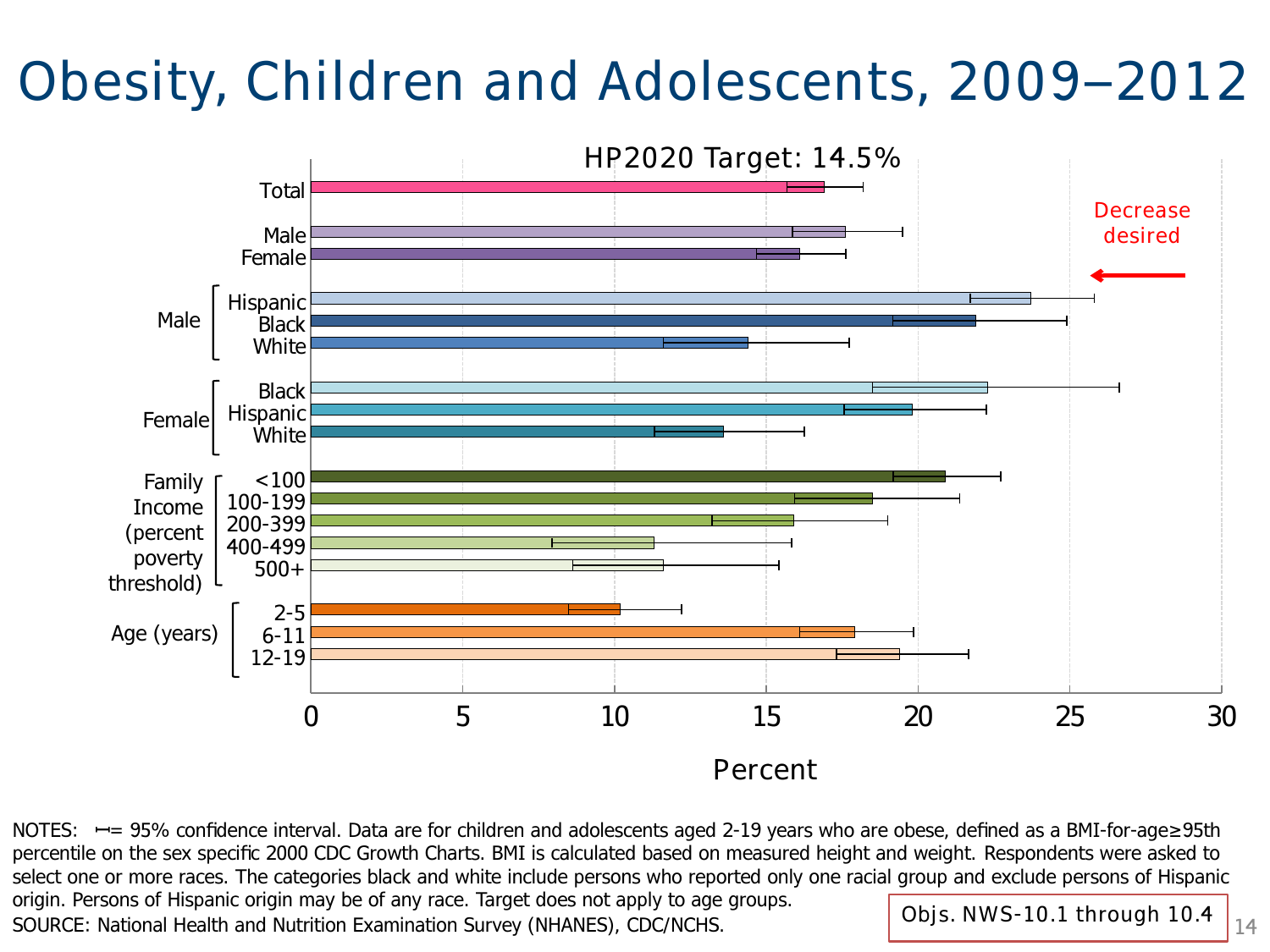

Obesity, Children and Adolescents, 2009–2012
HP2020 Target: 14.5%

### Chart

| Category | rate | Target |
|---|---|---|
|  | None | None |
| Total | 16.9 | None |
|  | None | None |
| Male | 17.6 | None |
| Female | 16.1 | 14.5 |
|  | None | None |
| Hispanic | 23.7 | None |
| Black | 21.9 | None |
| White | 14.4 | None |
|  | None | None |
| Black | 22.3 | None |
| Hispanic | 19.8 | None |
| White | 13.6 | None |
|  | None | None |
|    <100 | 20.9 | None |
|    100-199 | 18.5 | None |
|    200-399 | 15.9 | None |
|    400-499 | 11.3 | None |
|    500+ | 11.6 | None |
|  | None | None |
| 2-5 | 10.2 | None |
| 6-11 | 17.9 | None |
| 12-19 | 19.4 | 14.5 |
Decrease desired

Male

Female
Family Income (percent poverty threshold)

Age (years)
I
NOTES:     = 95% confidence interval. Data are for children and adolescents aged 2-19 years who are obese, defined as a BMI-for-age≥95th percentile on the sex specific 2000 CDC Growth Charts. BMI is calculated based on measured height and weight. Respondents were asked to select one or more races. The categories black and white include persons who reported only one racial group and exclude persons of Hispanic origin. Persons of Hispanic origin may be of any race. Target does not apply to age groups.
Objs. NWS-10.1 through 10.4

14
SOURCE: National Health and Nutrition Examination Survey (NHANES), CDC/NCHS.